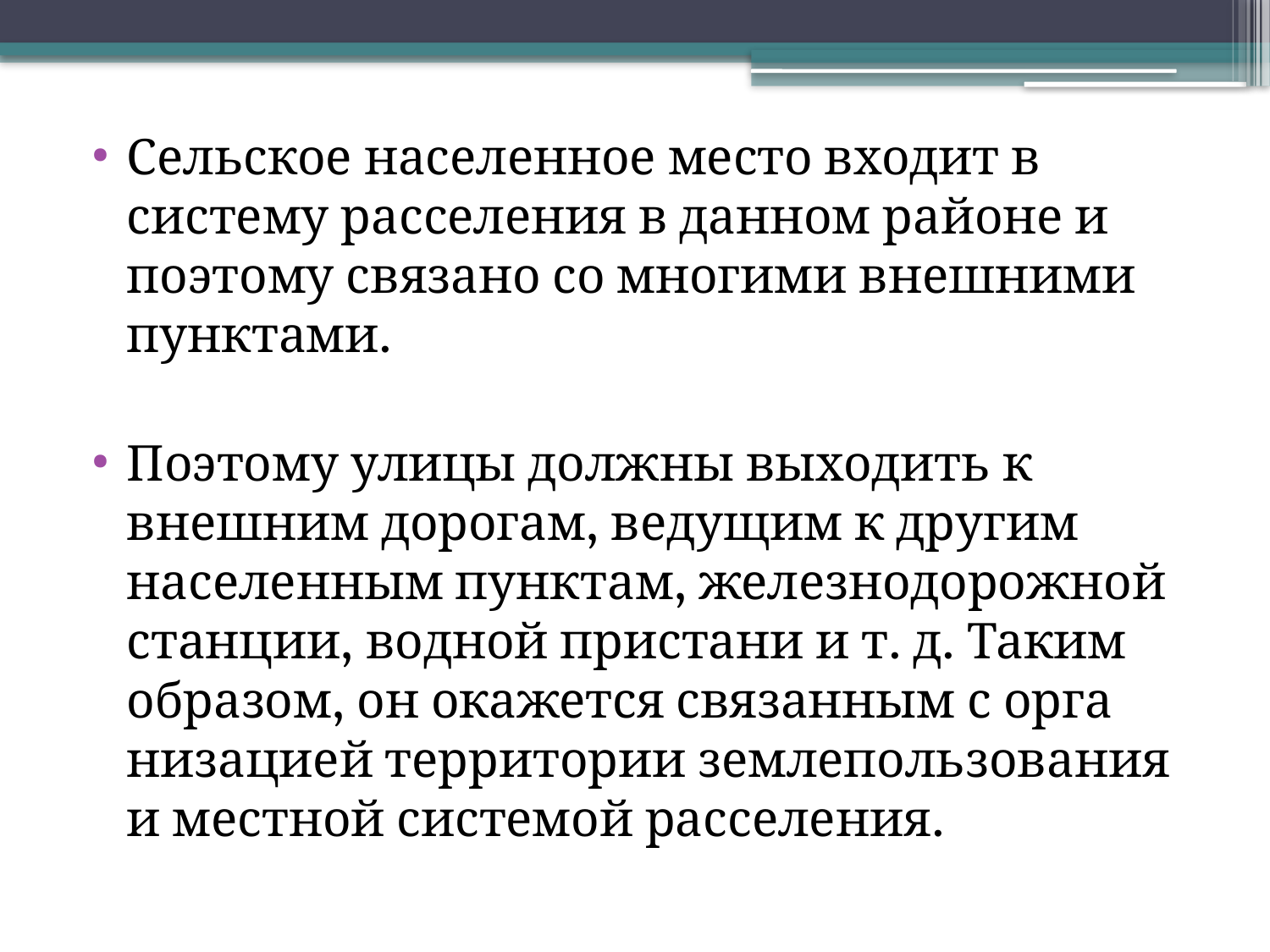

Сельское населенное место входит в систему расселения в дан­ном районе и поэтому связано со многими внешними пунктами.

Поэтому улицы должны выходить к внешним дорогам, ведущим к другим населенным пунктам, железнодорожной станции, водной пристани и т. д. Таким образом, он окажется связанным с орга­низацией территории землепользования и местной системой рас­селения.